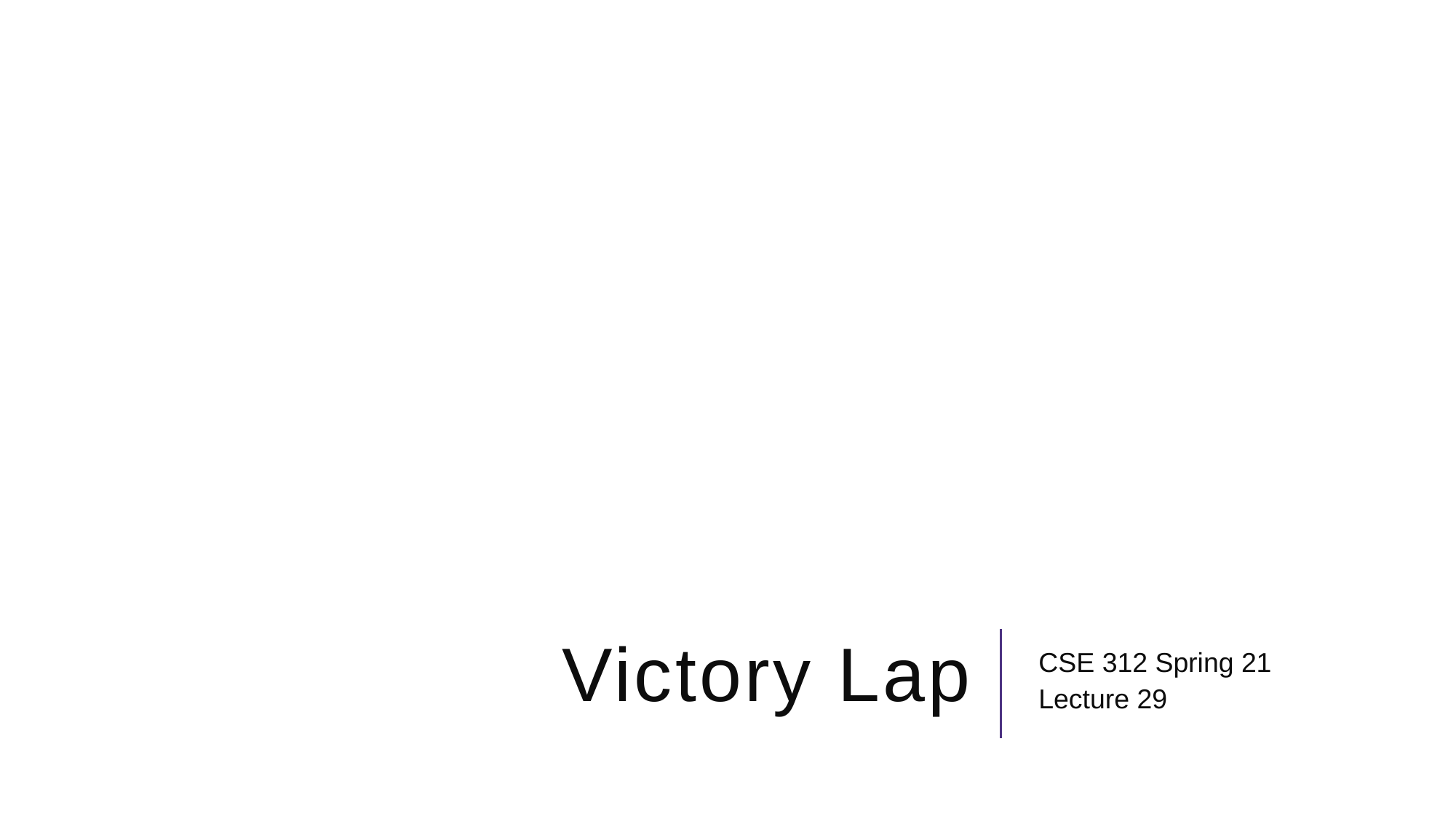

# Victory Lap
CSE 312 Spring 21
Lecture 29